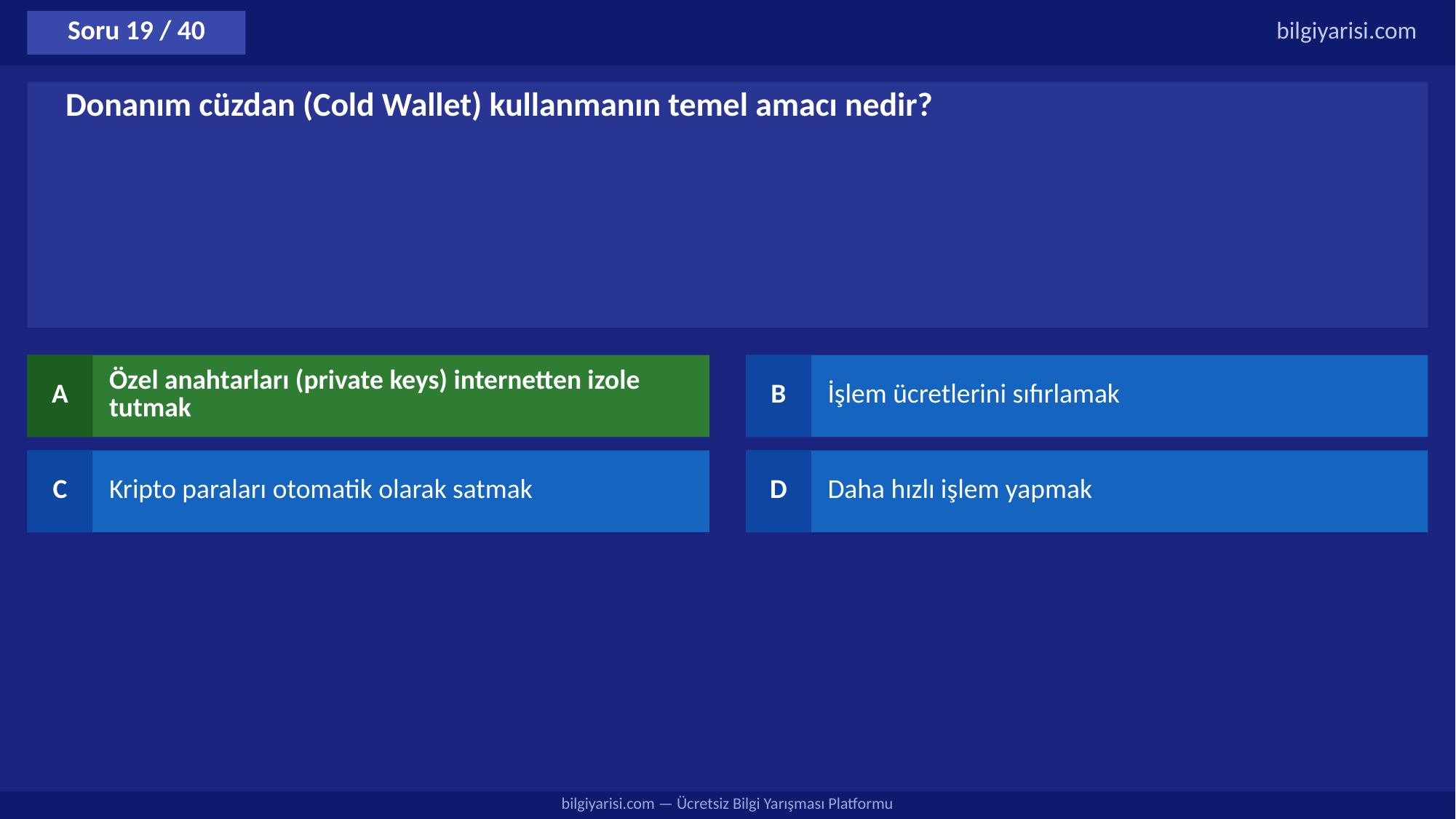

Soru 19 / 40
bilgiyarisi.com

Donanım cüzdan (Cold Wallet) kullanmanın temel amacı nedir?

A
Özel anahtarları (private keys) internetten izole tutmak

B
İşlem ücretlerini sıfırlamak

C
Kripto paraları otomatik olarak satmak

D
Daha hızlı işlem yapmak
bilgiyarisi.com — Ücretsiz Bilgi Yarışması Platformu